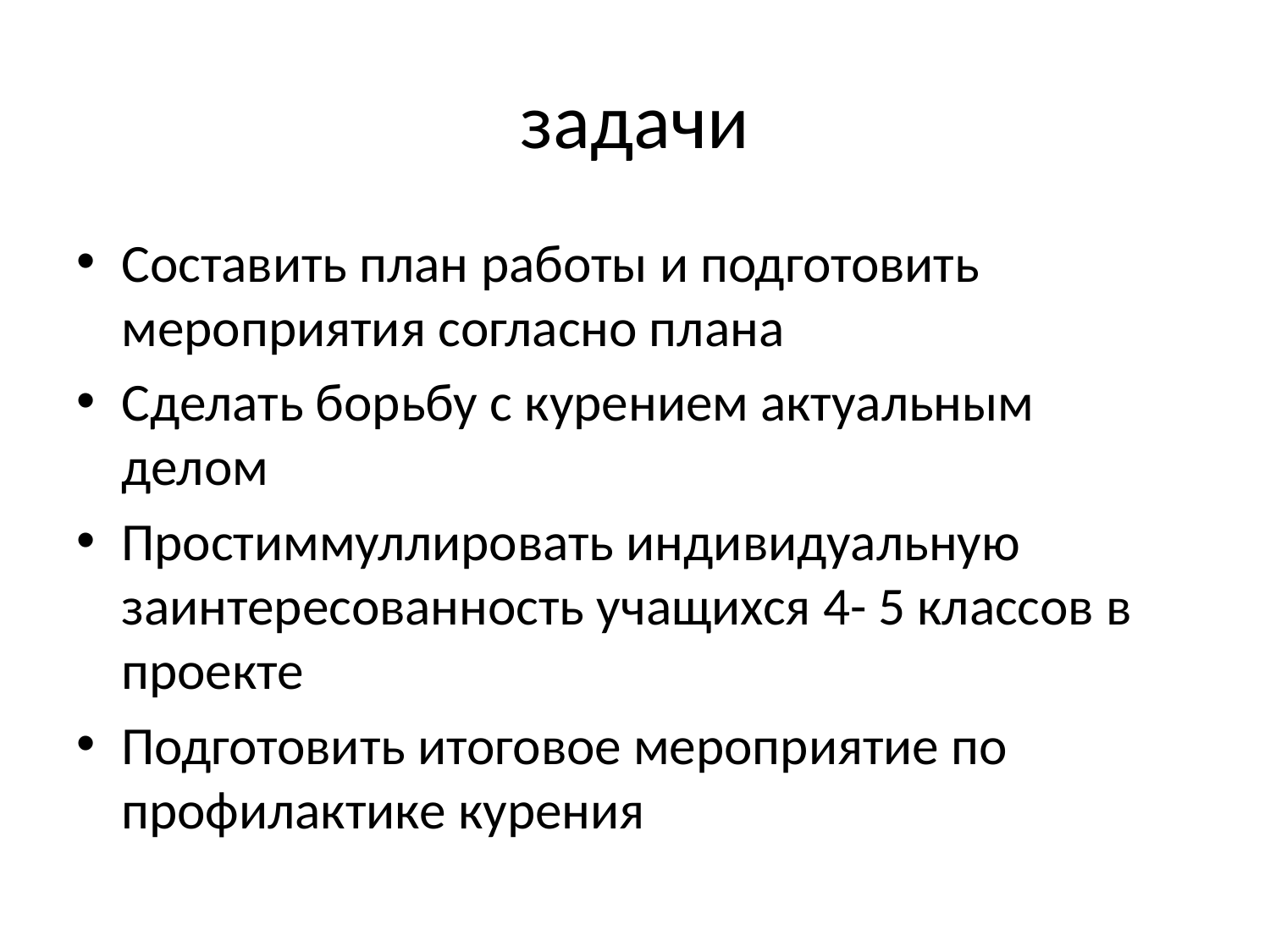

# задачи
Составить план работы и подготовить мероприятия согласно плана
Сделать борьбу с курением актуальным делом
Простиммуллировать индивидуальную заинтересованность учащихся 4- 5 классов в проекте
Подготовить итоговое мероприятие по профилактике курения